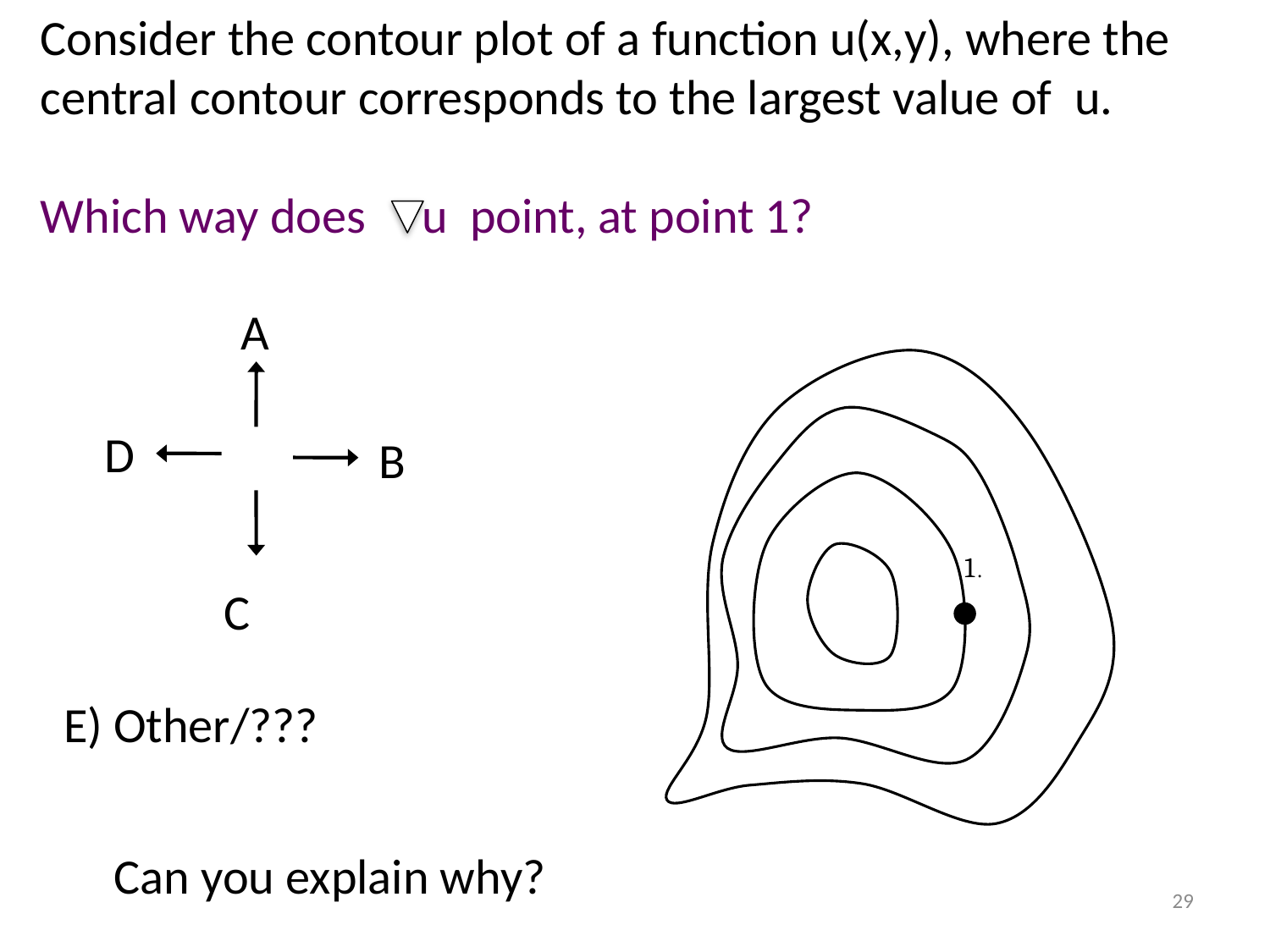

Consider the contour plot of a function u(x,y), where the central contour corresponds to the largest value of  u.
Which way does     u  point, at point 1?

A

D
B

1.
C

E) Other/???
Can you explain why?
29